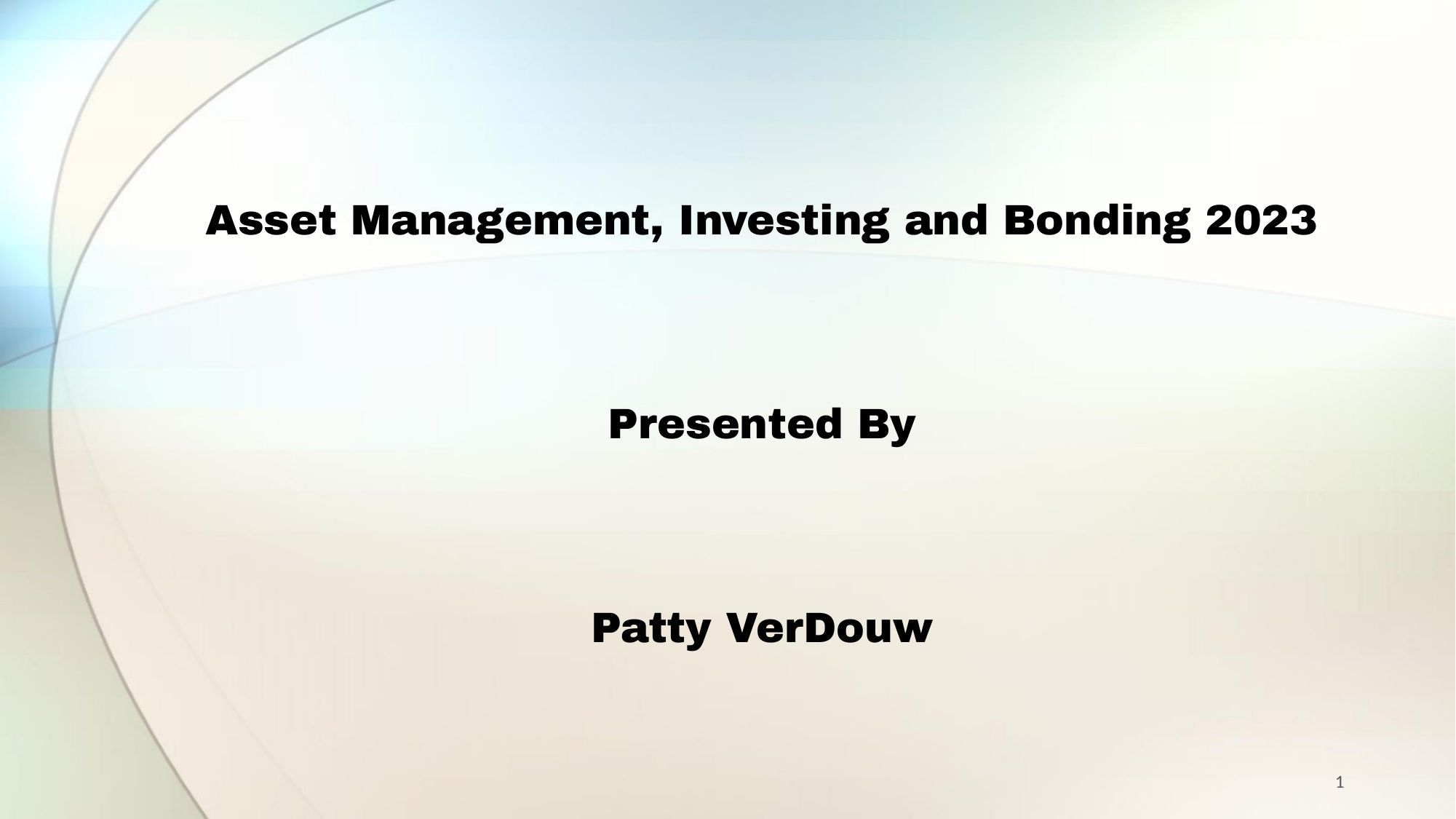

Asset Management, Investing and Bonding 2023

Presented By

Patty VerDouw
1